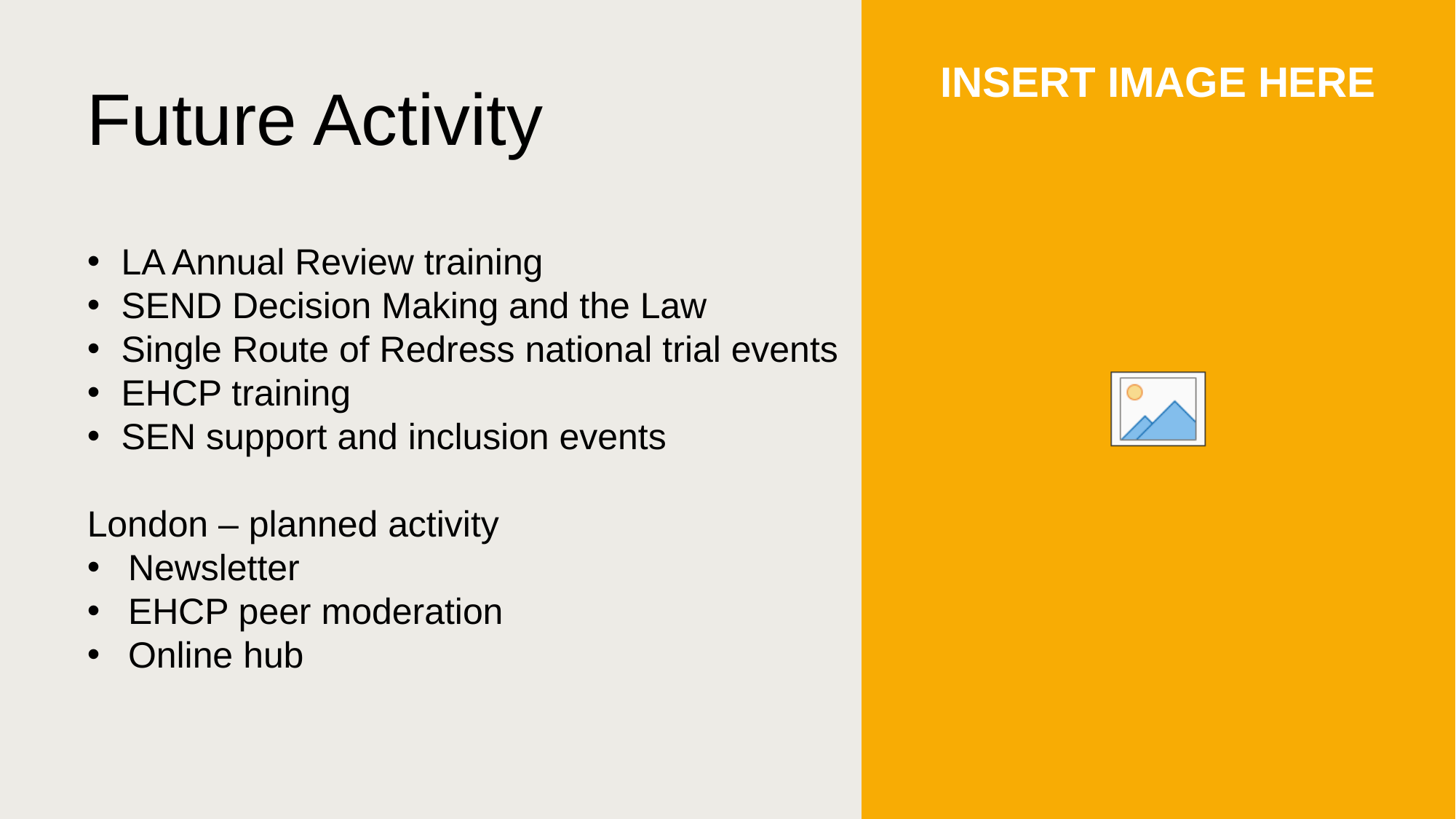

Future Activity

LA Annual Review training
SEND Decision Making and the Law
Single Route of Redress national trial events
EHCP training
SEN support and inclusion events

London – planned activity
Newsletter
EHCP peer moderation
Online hub